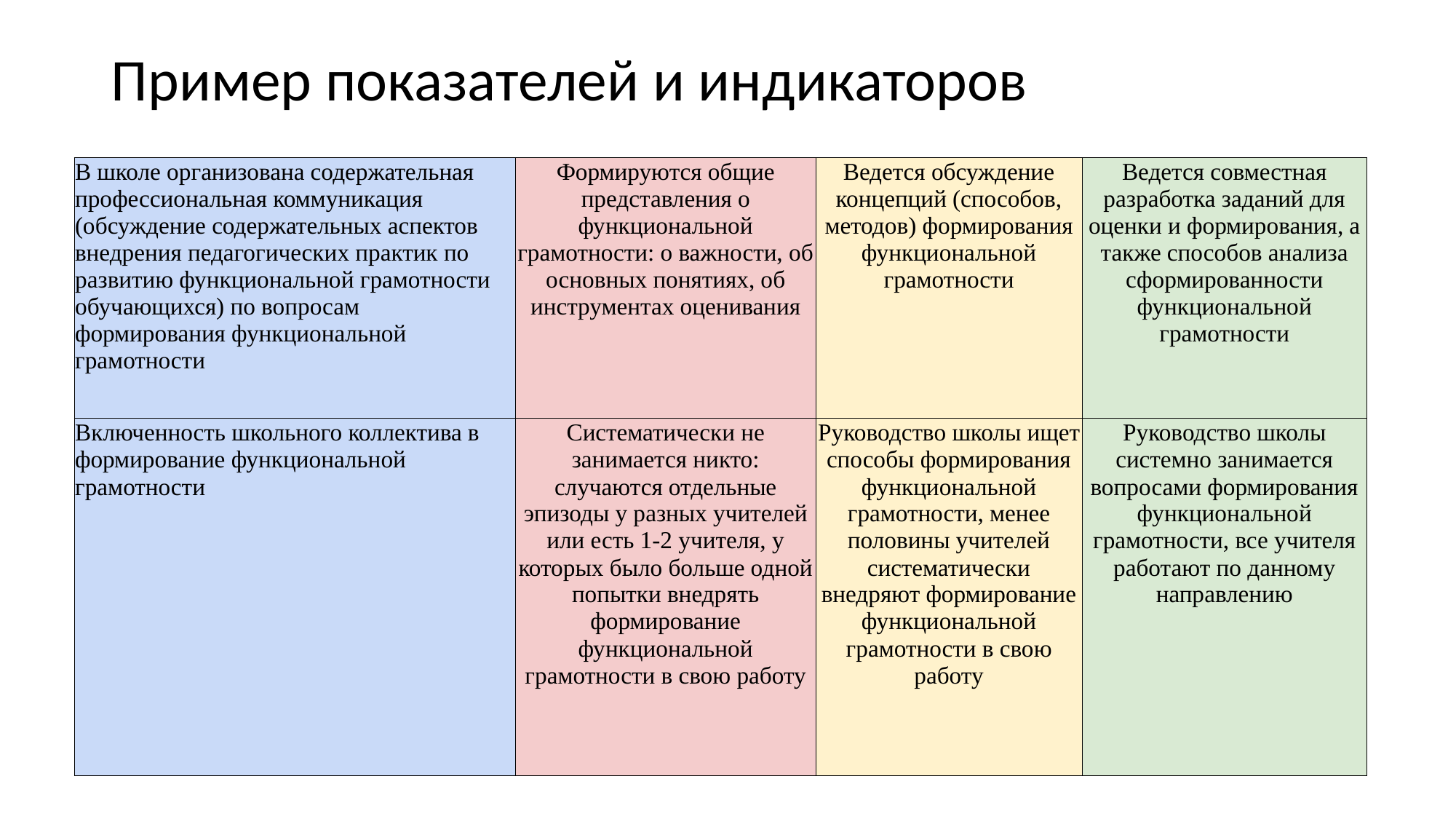

# Пример показателей и индикаторов
| В школе организована содержательная профессиональная коммуникация (обсуждение содержательных аспектов внедрения педагогических практик по развитию функциональной грамотности обучающихся) по вопросам формирования функциональной грамотности | Формируются общие представления о функциональной грамотности: о важности, об основных понятиях, об инструментах оценивания | Ведется обсуждение концепций (способов, методов) формирования функциональной грамотности | Ведется совместная разработка заданий для оценки и формирования, а также способов анализа сформированности функциональной грамотности |
| --- | --- | --- | --- |
| Включенность школьного коллектива в формирование функциональной грамотности | Систематически не занимается никто: случаются отдельные эпизоды у разных учителей или есть 1-2 учителя, у которых было больше одной попытки внедрять формирование функциональной грамотности в свою работу | Руководство школы ищет способы формирования функциональной грамотности, менее половины учителей систематически внедряют формирование функциональной грамотности в свою работу | Руководство школы системно занимается вопросами формирования функциональной грамотности, все учителя работают по данному направлению |